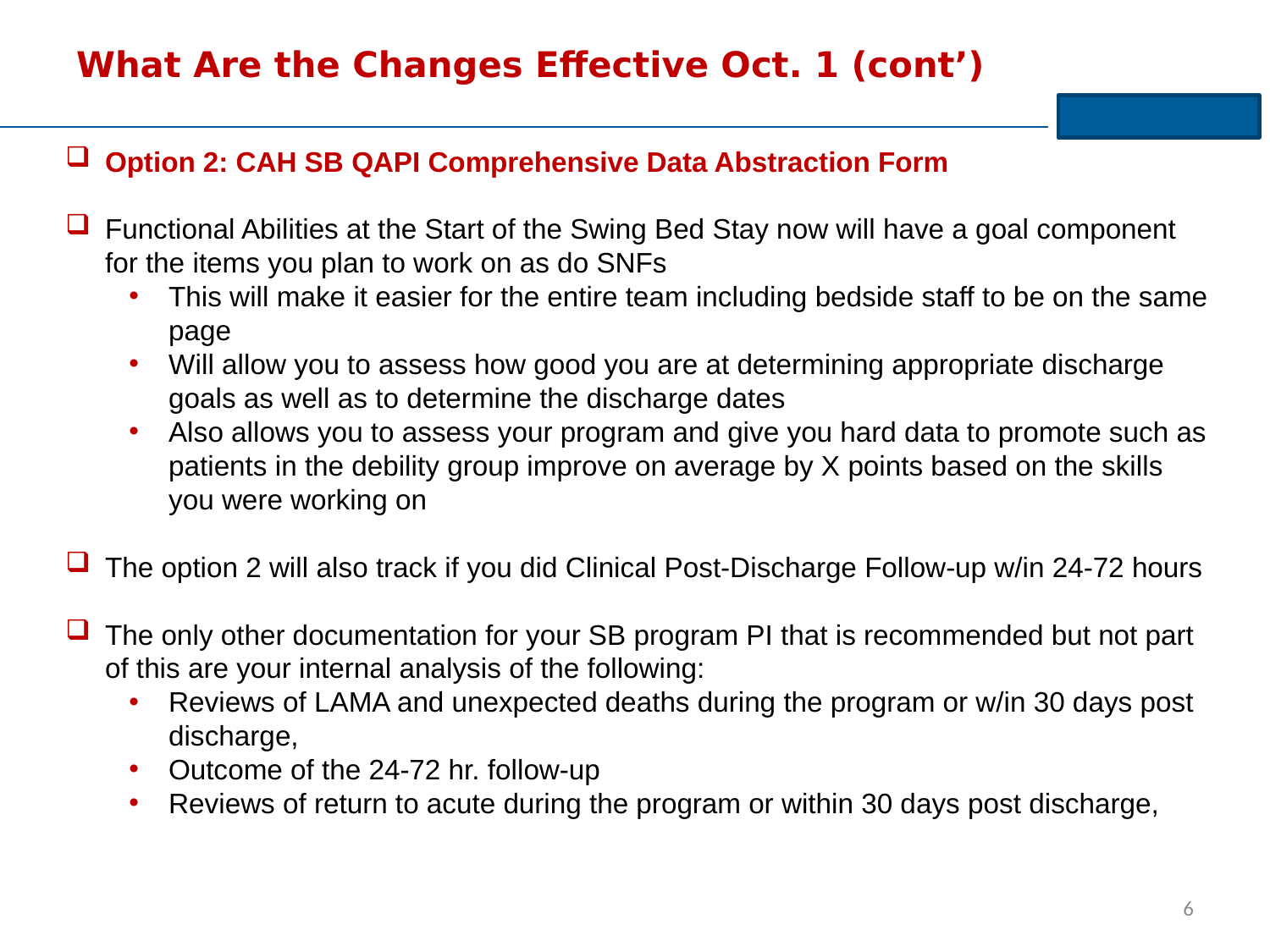

# What Are the Changes Effective Oct. 1 (cont’)

Option 2: CAH SB QAPI Comprehensive Data Abstraction Form

Functional Abilities at the Start of the Swing Bed Stay now will have a goal component for the items you plan to work on as do SNFs
This will make it easier for the entire team including bedside staff to be on the same page
Will allow you to assess how good you are at determining appropriate discharge goals as well as to determine the discharge dates
Also allows you to assess your program and give you hard data to promote such as patients in the debility group improve on average by X points based on the skills you were working on

The option 2 will also track if you did Clinical Post‐Discharge Follow‐up w/in 24-72 hours

The only other documentation for your SB program PI that is recommended but not part of this are your internal analysis of the following:
Reviews of LAMA and unexpected deaths during the program or w/in 30 days post discharge,
Outcome of the 24-72 hr. follow-up
Reviews of return to acute during the program or within 30 days post discharge,
6